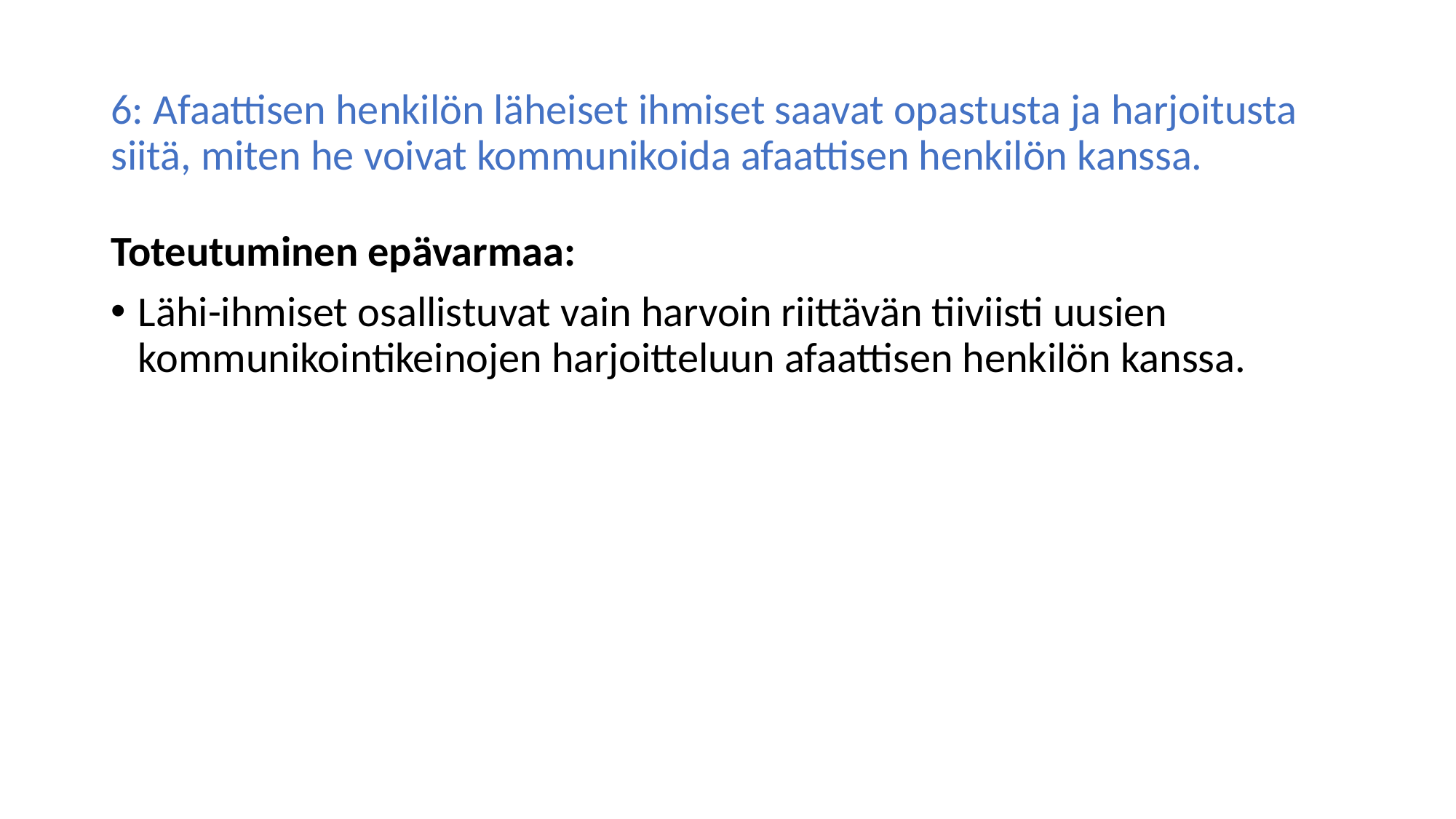

# 6: Afaattisen henkilön läheiset ihmiset saavat opastusta ja harjoitusta siitä, miten he voivat kommunikoida afaattisen henkilön kanssa.
Toteutuminen epävarmaa:
Lähi-ihmiset osallistuvat vain harvoin riittävän tiiviisti uusien kommunikointikeinojen harjoitteluun afaattisen henkilön kanssa.